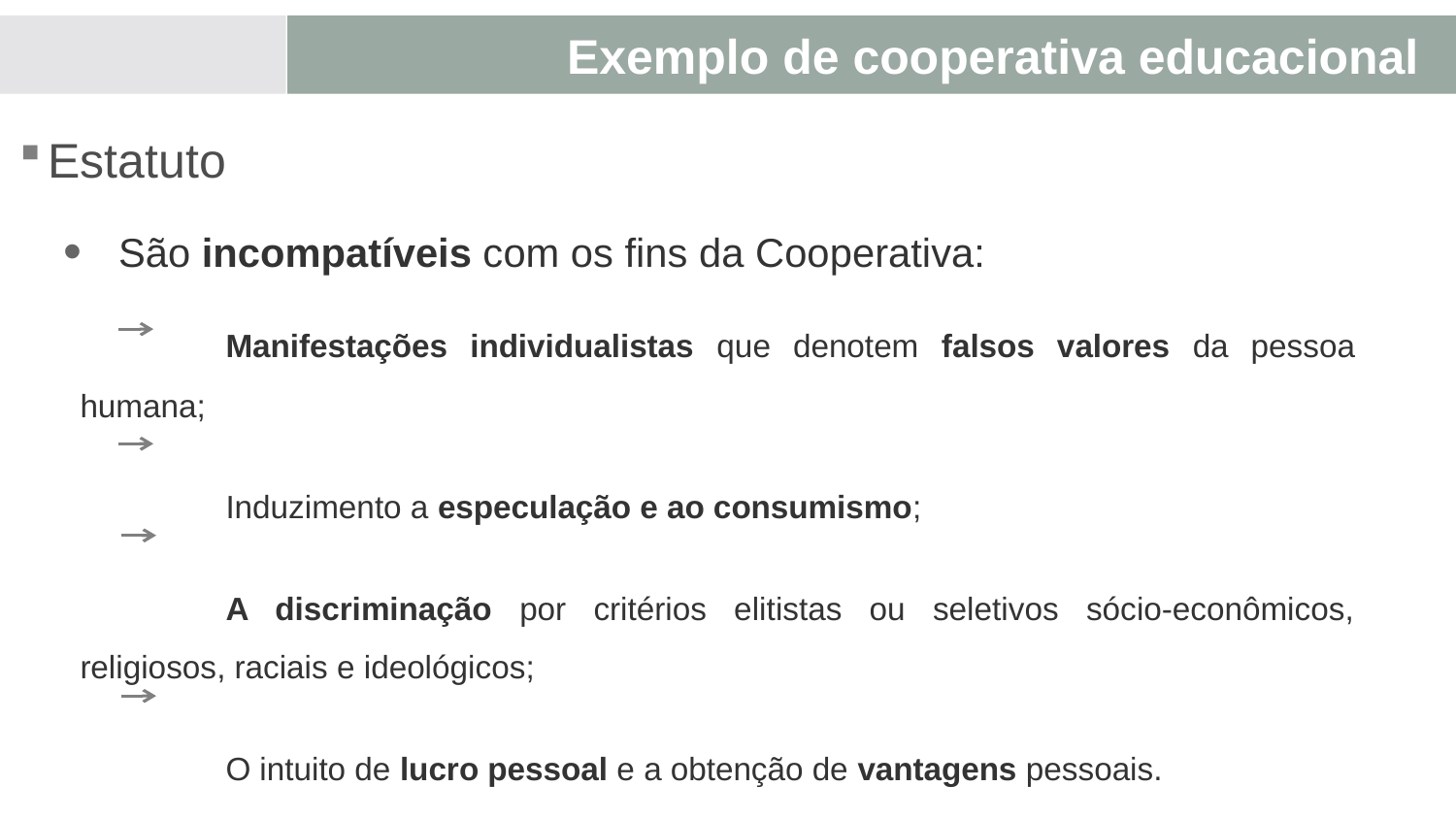

Exemplo de cooperativa educacional
Estatuto
São incompatíveis com os fins da Cooperativa:

	Manifestações individualistas que denotem falsos valores da pessoa humana;

	Induzimento a especulação e ao consumismo;

	A discriminação por critérios elitistas ou seletivos sócio-econômicos, religiosos, raciais e ideológicos;

	O intuito de lucro pessoal e a obtenção de vantagens pessoais.